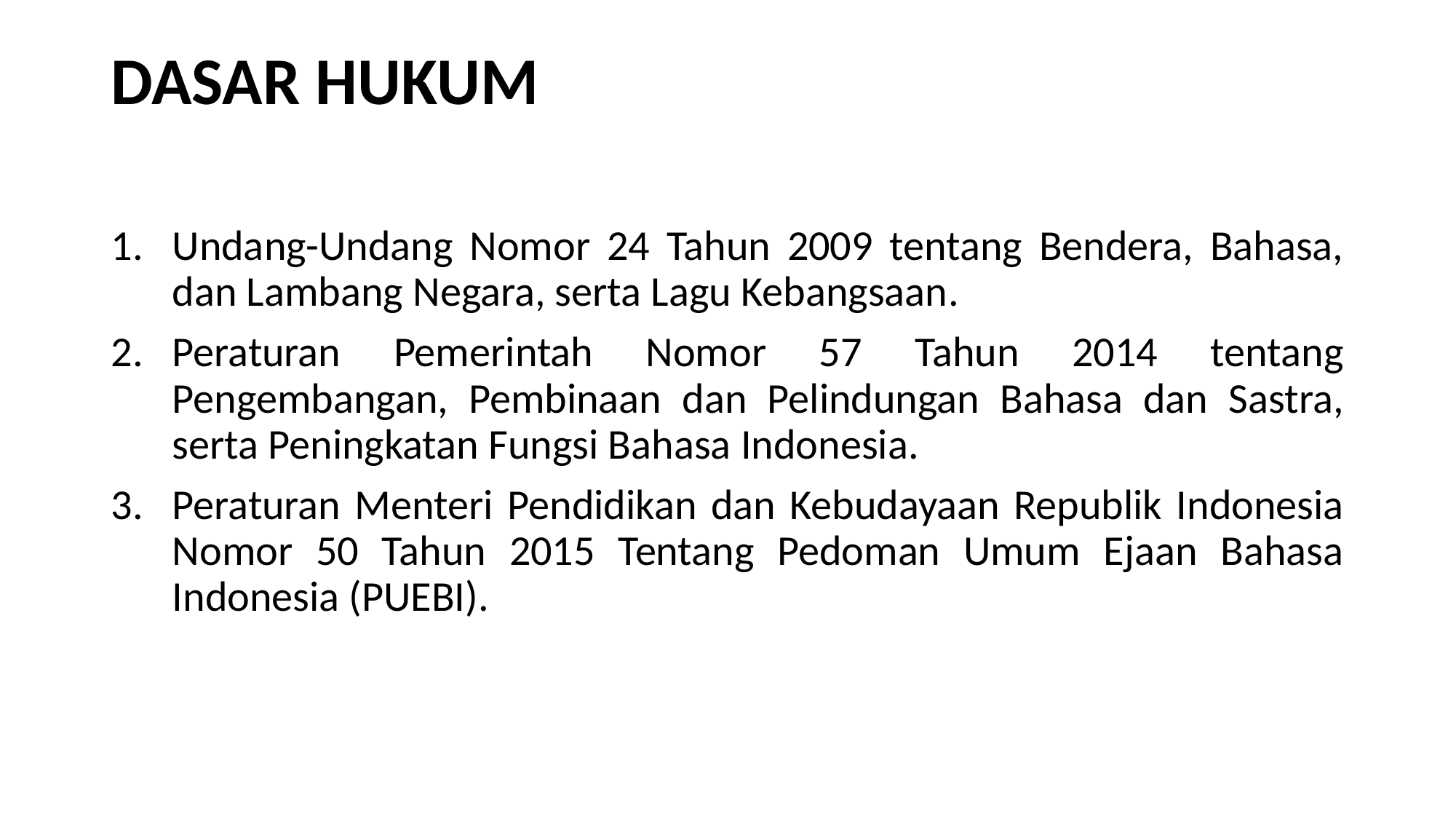

# DASAR HUKUM
Undang-Undang Nomor 24 Tahun 2009 tentang Bendera, Bahasa, dan Lambang Negara, serta Lagu Kebangsaan.
Peraturan Pemerintah Nomor 57 Tahun 2014 tentang Pengembangan, Pembinaan dan Pelindungan Bahasa dan Sastra, serta Peningkatan Fungsi Bahasa Indonesia.
Peraturan Menteri Pendidikan dan Kebudayaan Republik Indonesia Nomor 50 Tahun 2015 Tentang Pedoman Umum Ejaan Bahasa Indonesia (PUEBI).